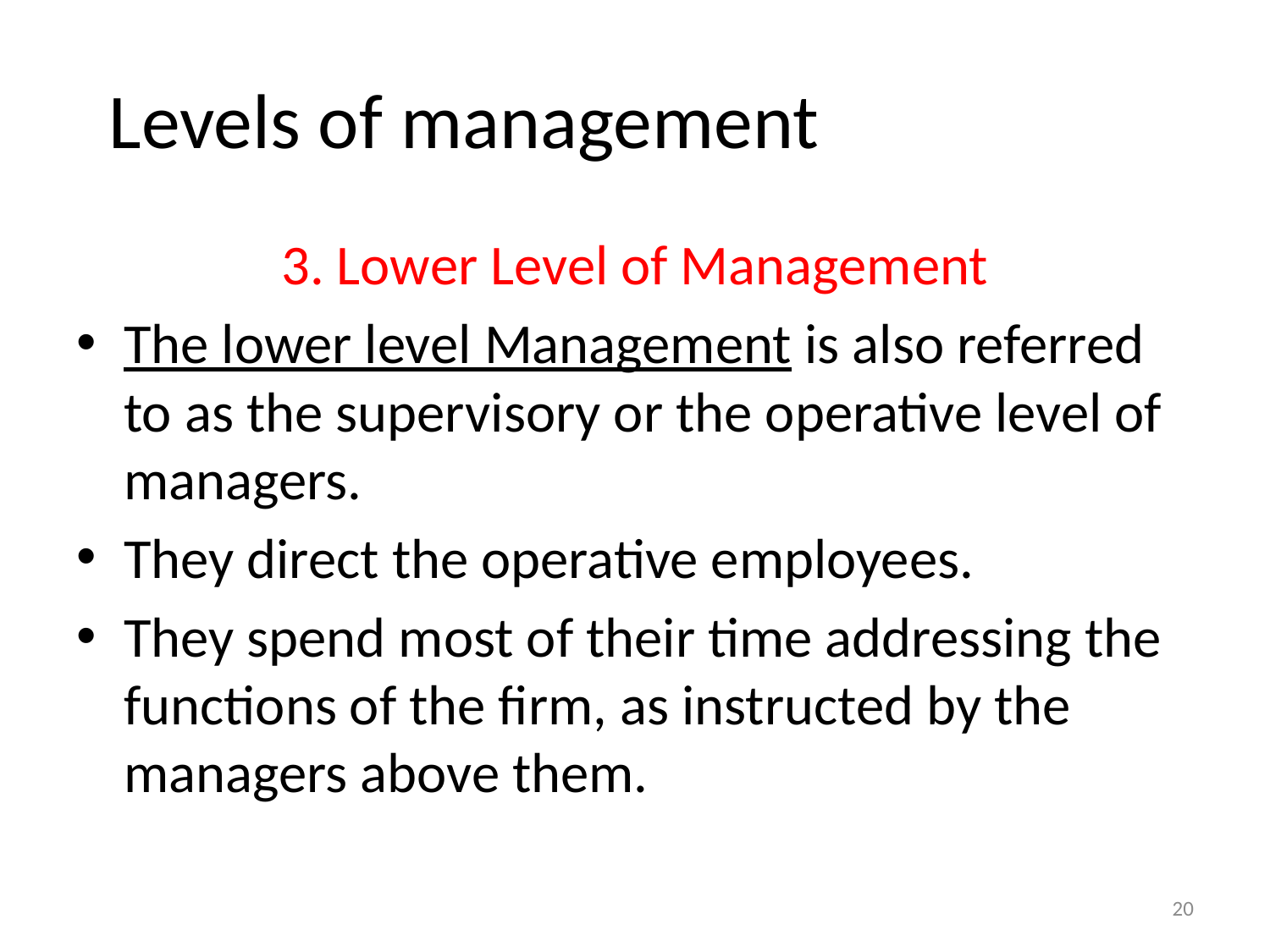

# Levels of management
3. Lower Level of Management
The lower level Management is also referred to as the supervisory or the operative level of managers.
They direct the operative employees.
They spend most of their time addressing the functions of the firm, as instructed by the managers above them.

20